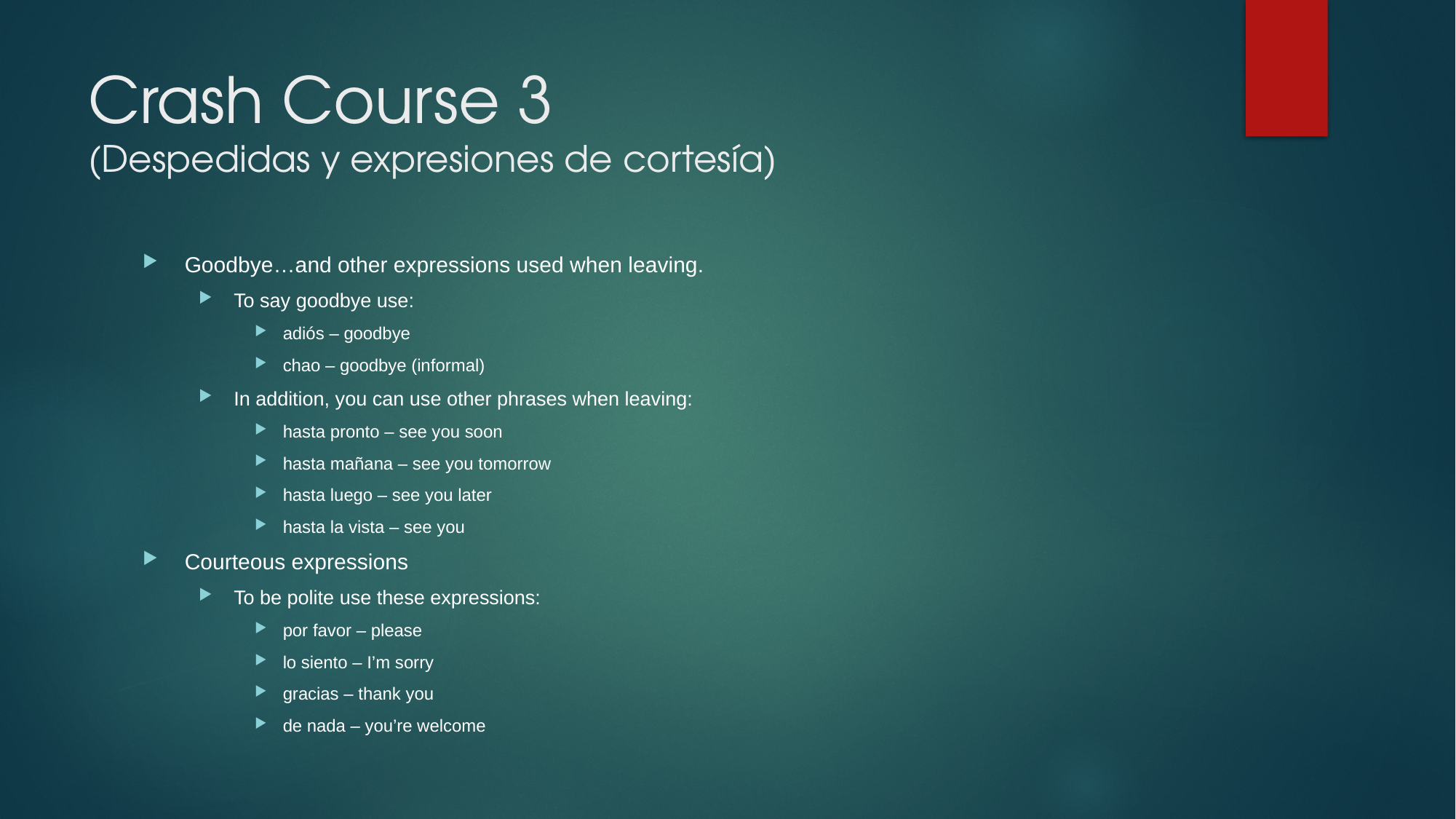

# Crash Course 3 (Despedidas y expresiones de cortesía)
Goodbye…and other expressions used when leaving.
To say goodbye use:
adiós – goodbye
chao – goodbye (informal)
In addition, you can use other phrases when leaving:
hasta pronto – see you soon
hasta mañana – see you tomorrow
hasta luego – see you later
hasta la vista – see you
Courteous expressions
To be polite use these expressions:
por favor – please
lo siento – I’m sorry
gracias – thank you
de nada – you’re welcome